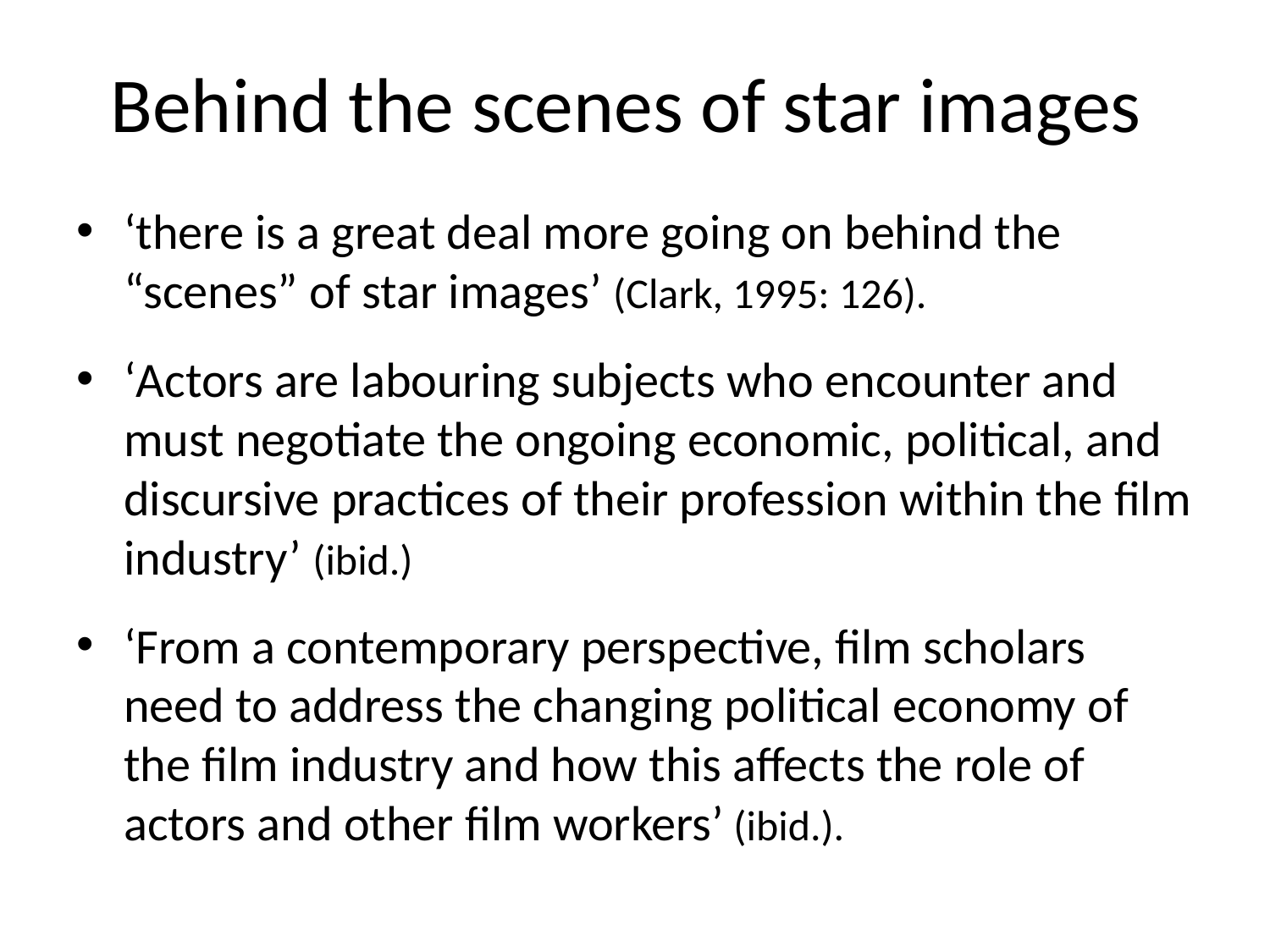

# Behind the scenes of star images
‘there is a great deal more going on behind the “scenes” of star images’ (Clark, 1995: 126).

‘Actors are labouring subjects who encounter and must negotiate the ongoing economic, political, and discursive practices of their profession within the film industry’ (ibid.)

‘From a contemporary perspective, film scholars need to address the changing political economy of the film industry and how this affects the role of actors and other film workers’ (ibid.).